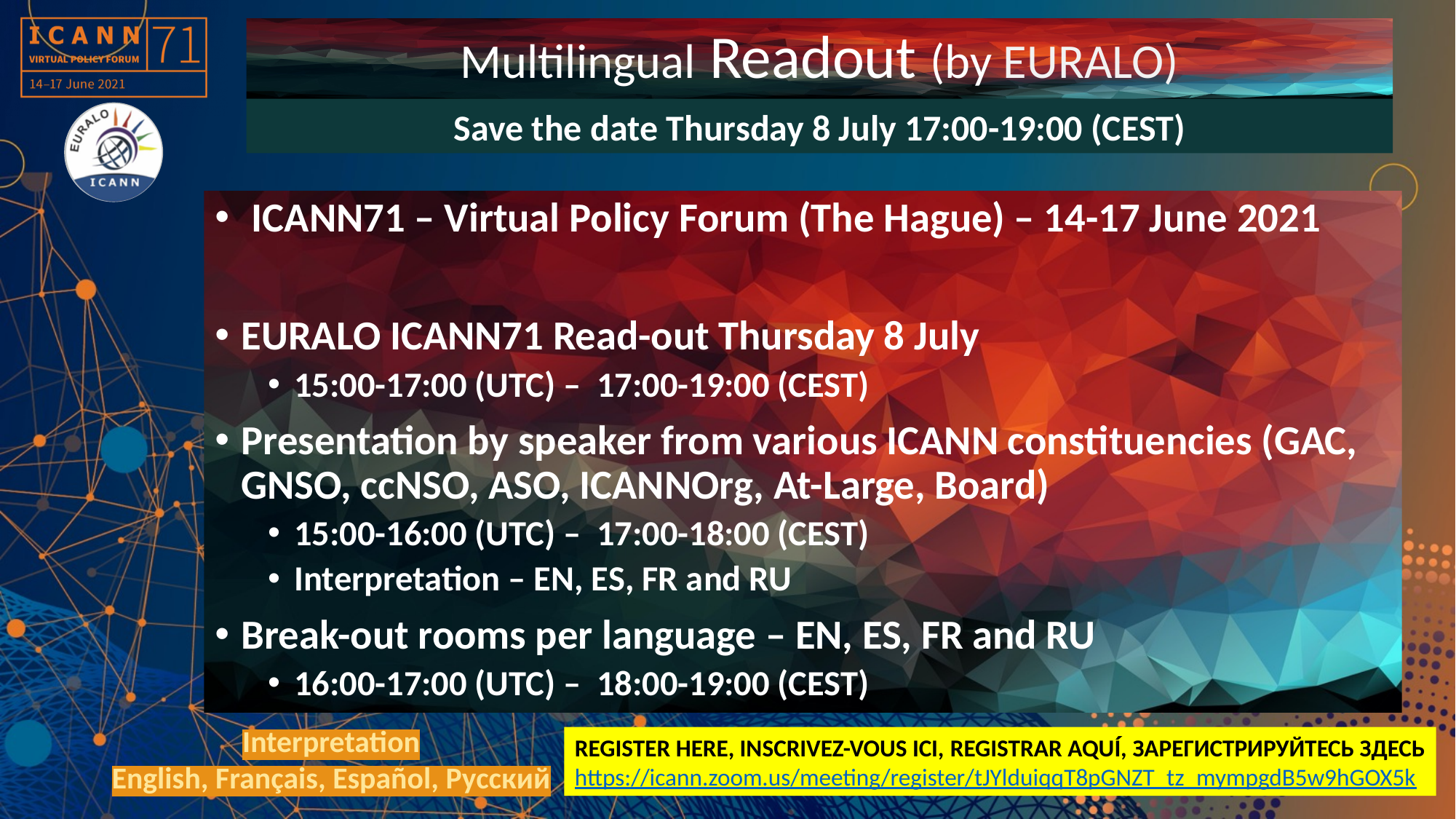

# Multilingual Readout (by EURALO)
Save the date Thursday 8 July 17:00-19:00 (CEST)
ICANN71 – Virtual Policy Forum (The Hague) – 14-17 June 2021

EURALO ICANN71 Read-out Thursday 8 July
15:00-17:00 (UTC) –  17:00-19:00 (CEST)
Presentation by speaker from various ICANN constituencies (GAC, GNSO, ccNSO, ASO, ICANNOrg, At-Large, Board)
15:00-16:00 (UTC) –  17:00-18:00 (CEST)
Interpretation – EN, ES, FR and RU
Break-out rooms per language – EN, ES, FR and RU
16:00-17:00 (UTC) –  18:00-19:00 (CEST)
Interpretation
English, Français, Español, Русский
REGISTER HERE, INSCRIVEZ-VOUS ICI, REGISTRAR AQUÍ, ЗАРЕГИСТРИРУЙТЕСЬ ЗДЕСЬ
https://icann.zoom.us/meeting/register/tJYlduiqqT8pGNZT_tz_mympgdB5w9hGOX5k